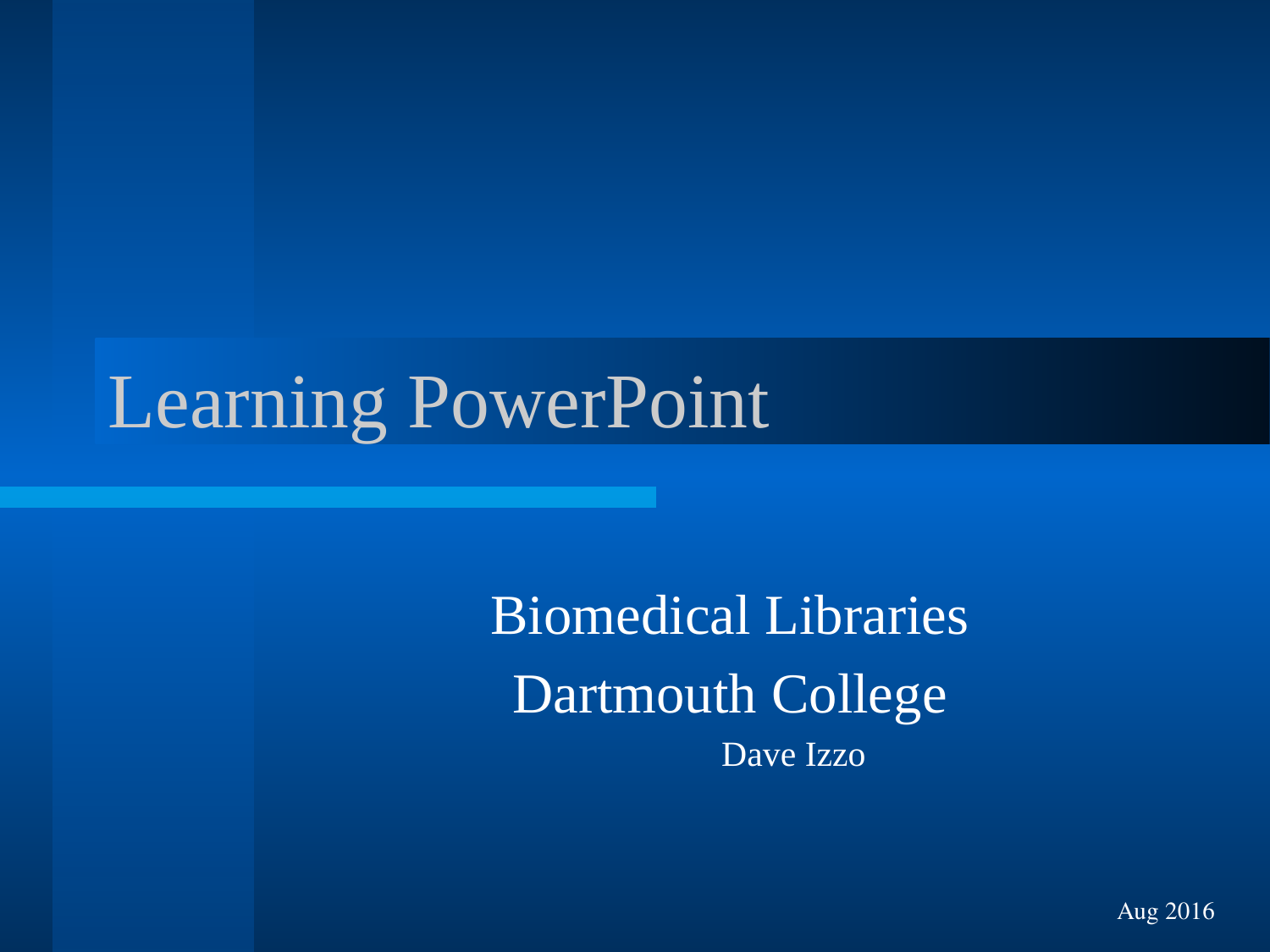

# Learning PowerPoint
Biomedical Libraries
Dartmouth College
	Dave Izzo
Aug 2016